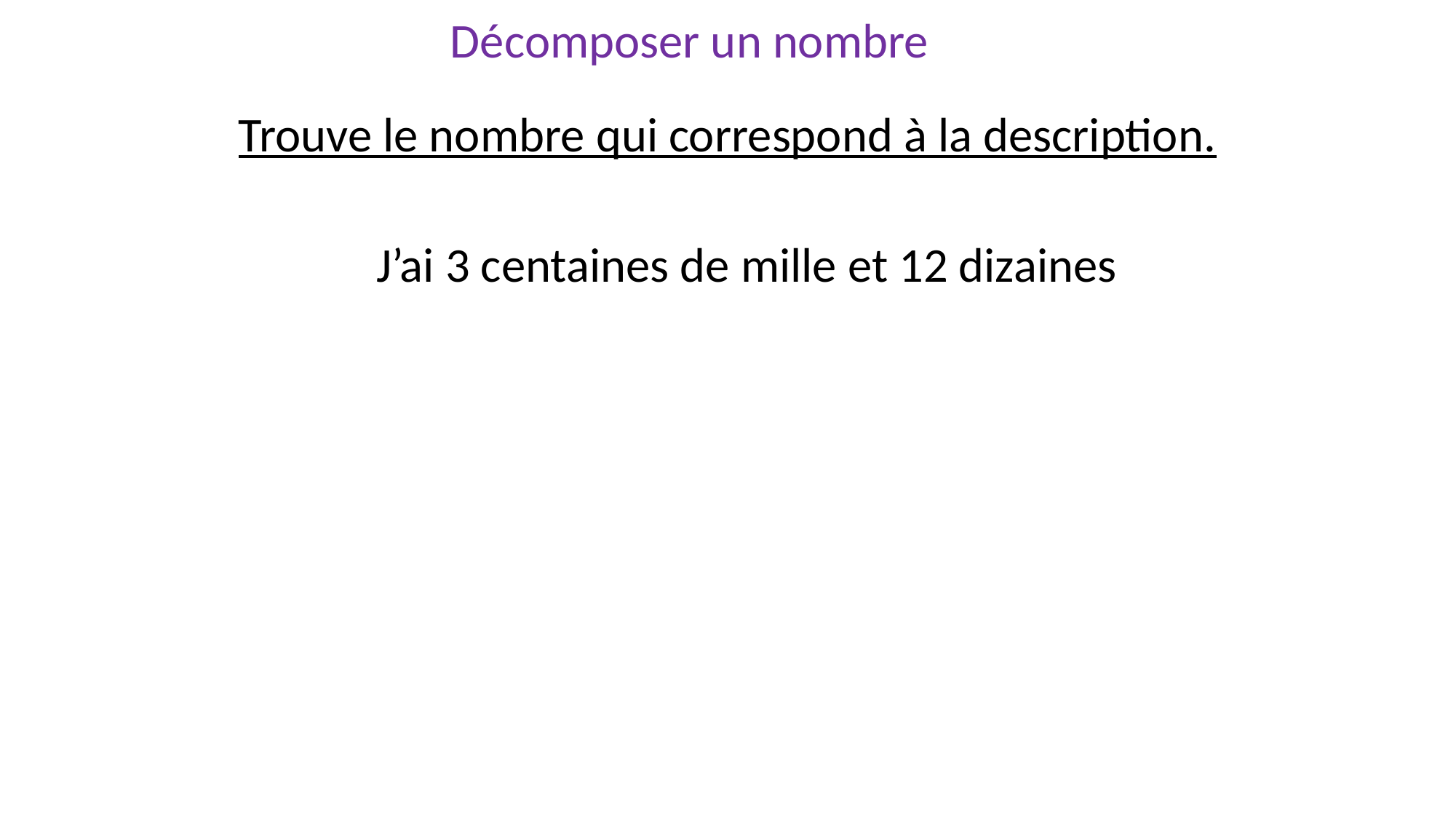

Décomposer un nombre
Trouve le nombre qui correspond à la description.
J’ai 3 centaines de mille et 12 dizaines